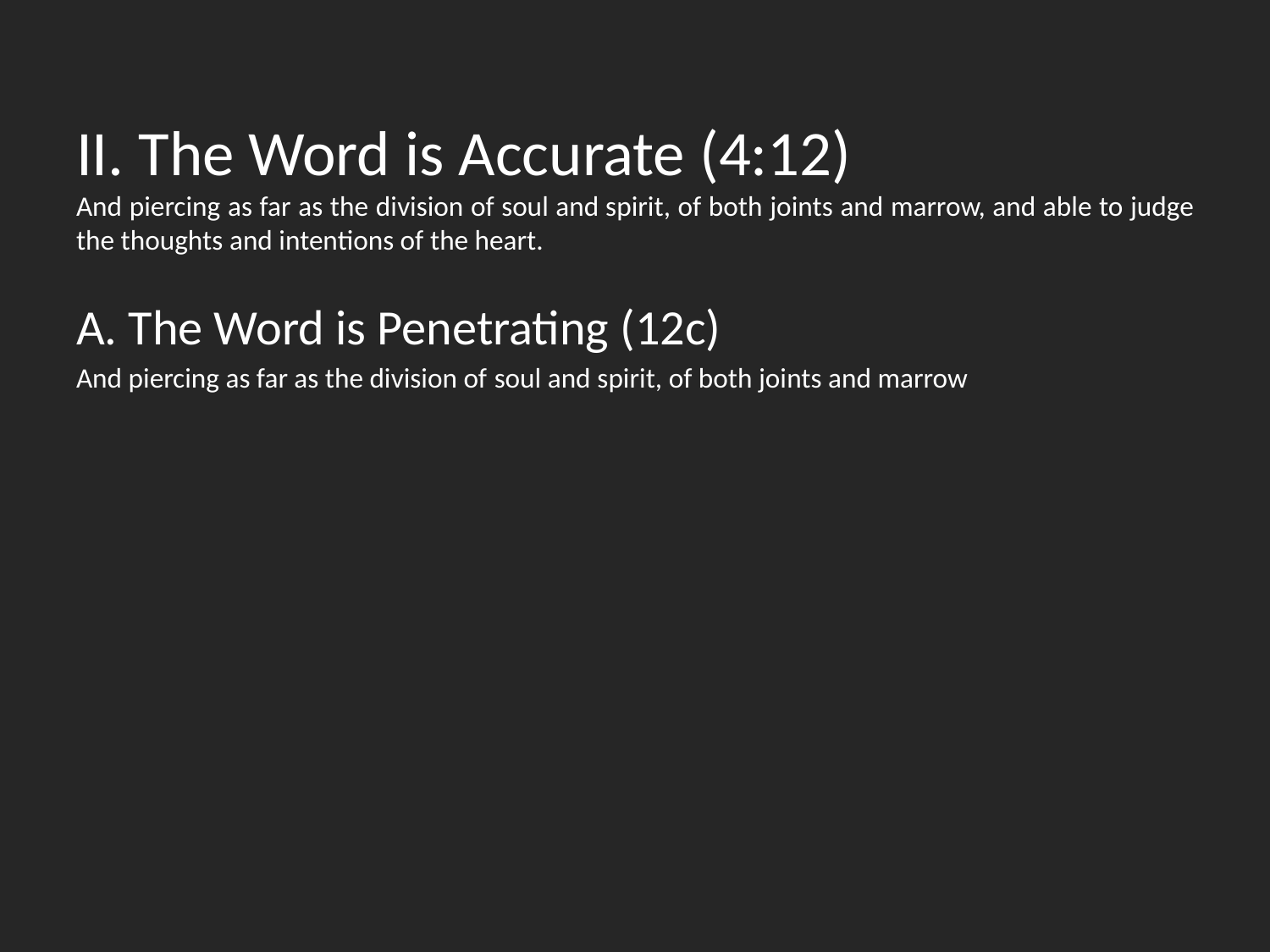

II. The Word is Accurate (4:12)
And piercing as far as the division of soul and spirit, of both joints and marrow, and able to judge the thoughts and intentions of the heart.

A. The Word is Penetrating (12c)
And piercing as far as the division of soul and spirit, of both joints and marrow